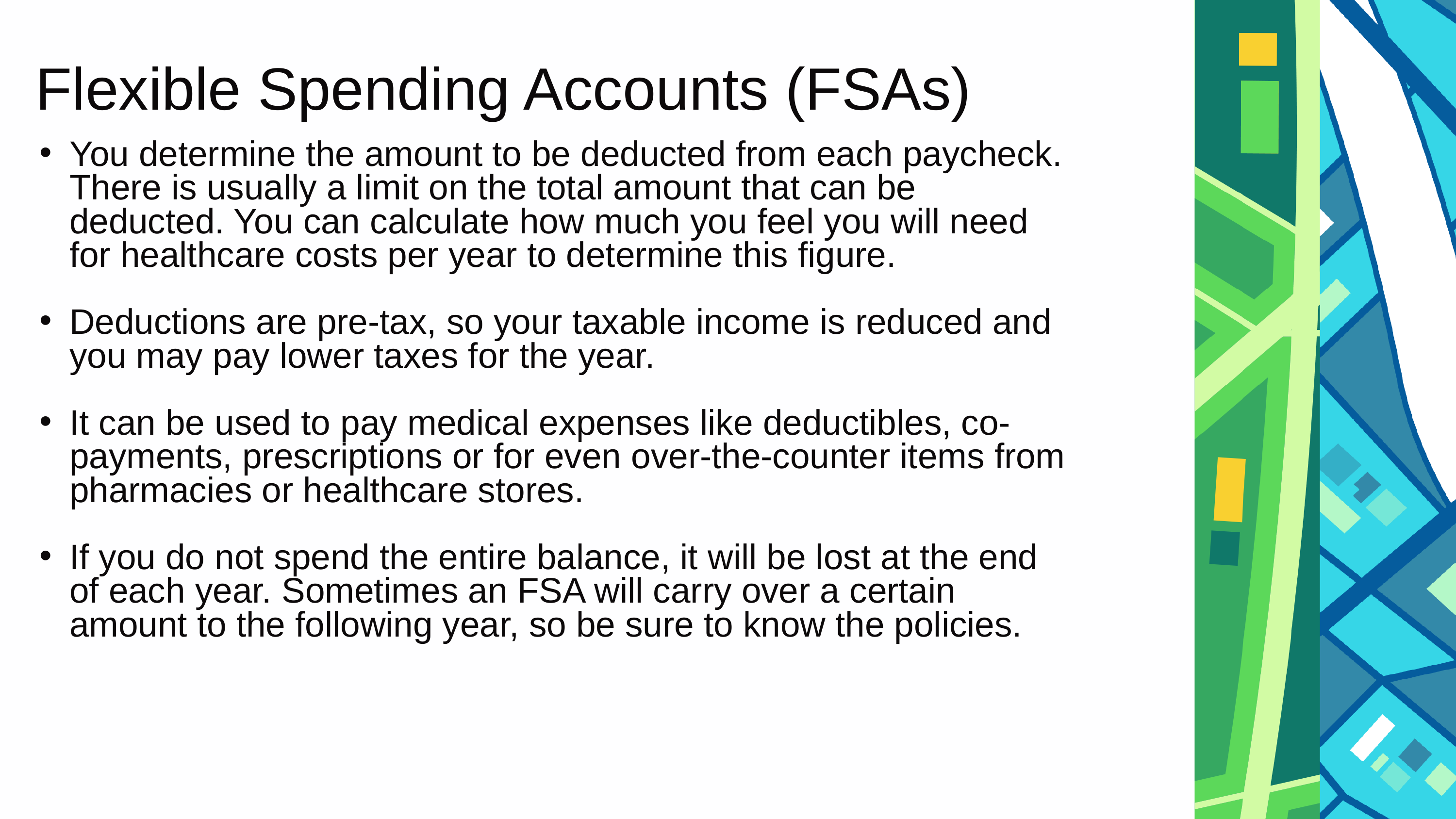

Flexible Spending Accounts (FSAs)
You determine the amount to be deducted from each paycheck. There is usually a limit on the total amount that can be deducted. You can calculate how much you feel you will need for healthcare costs per year to determine this figure.

Deductions are pre-tax, so your taxable income is reduced and you may pay lower taxes for the year.

It can be used to pay medical expenses like deductibles, co-payments, prescriptions or for even over-the-counter items from pharmacies or healthcare stores.

If you do not spend the entire balance, it will be lost at the end of each year. Sometimes an FSA will carry over a certain amount to the following year, so be sure to know the policies.